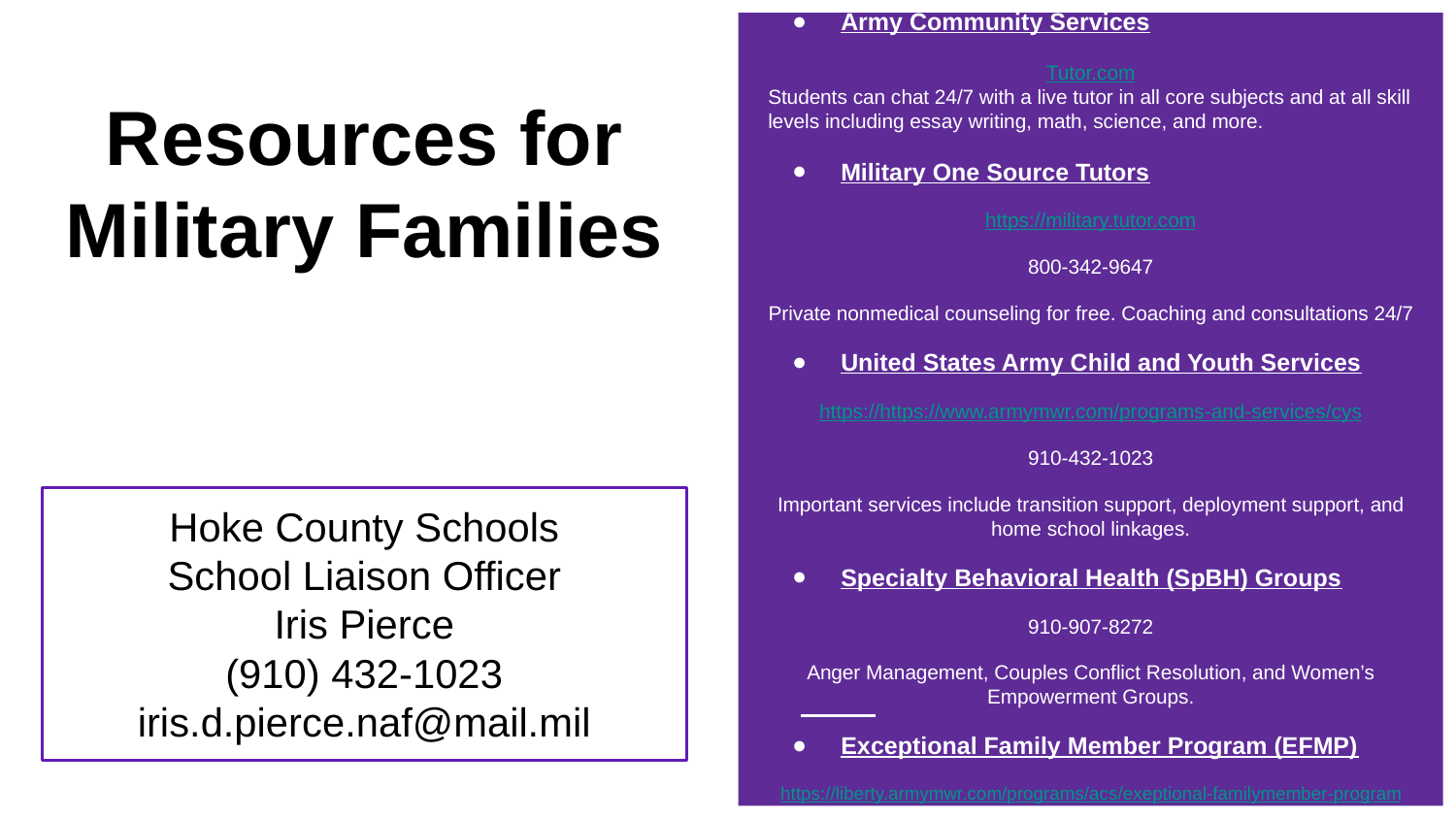

Army Community Services
Tutor.com
Students can chat 24/7 with a live tutor in all core subjects and at all skill levels including essay writing, math, science, and more.
Military One Source Tutors
https://military.tutor.com
800-342-9647
Private nonmedical counseling for free. Coaching and consultations 24/7
United States Army Child and Youth Services
https://https://www.armymwr.com/programs-and-services/cys
910-432-1023
Important services include transition support, deployment support, and home school linkages.
Specialty Behavioral Health (SpBH) Groups
910-907-8272
Anger Management, Couples Conflict Resolution, and Women’s Empowerment Groups.
Exceptional Family Member Program (EFMP)
https://liberty.armymwr.com/programs/acs/exeptional-familymember-program

# Resources for Military Families
Hoke County Schools
School Liaison Officer
Iris Pierce
(910) 432-1023
iris.d.pierce.naf@mail.mil